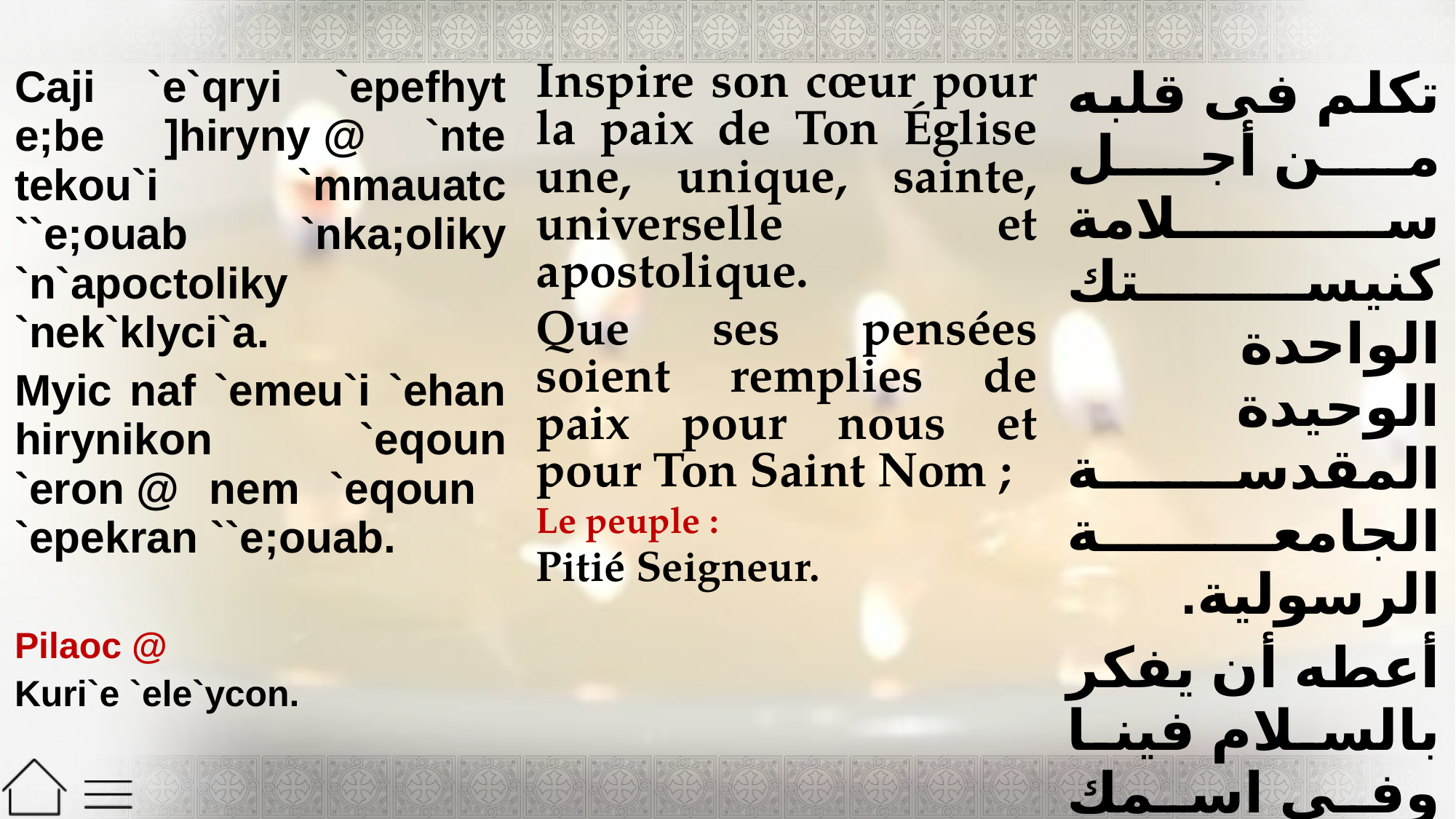

| Caji `e`qryi `epefhyt e;be ]hiryny @ `nte tekou`i `mmauatc ``e;ouab `nka;oliky `n`apoctoliky `nek`klyci`a. Myic naf `emeu`i `ehan­hi­rynikon `eqoun `eron @ nem `eqoun `e­pekran ``e;ouab. Pilaoc @ Kuri`e `ele`ycon. | Inspire son cœur pour la paix de Ton Église une, unique, sainte, universelle et apostolique. Que ses pensées soient remplies de paix pour nous et pour Ton Saint Nom ; Le peuple : Pitié Seigneur. | تكلم فى قلبه من أجل سلامة كنيستك الواحدة الوحيدة المقدسة الجامعة الرسولية. أعطه أن يفكر بالسلام فينا وفى اسمك القدوس. الشَّعْبُ : يَا رَبُّ ارْحَمْ. |
| --- | --- | --- |